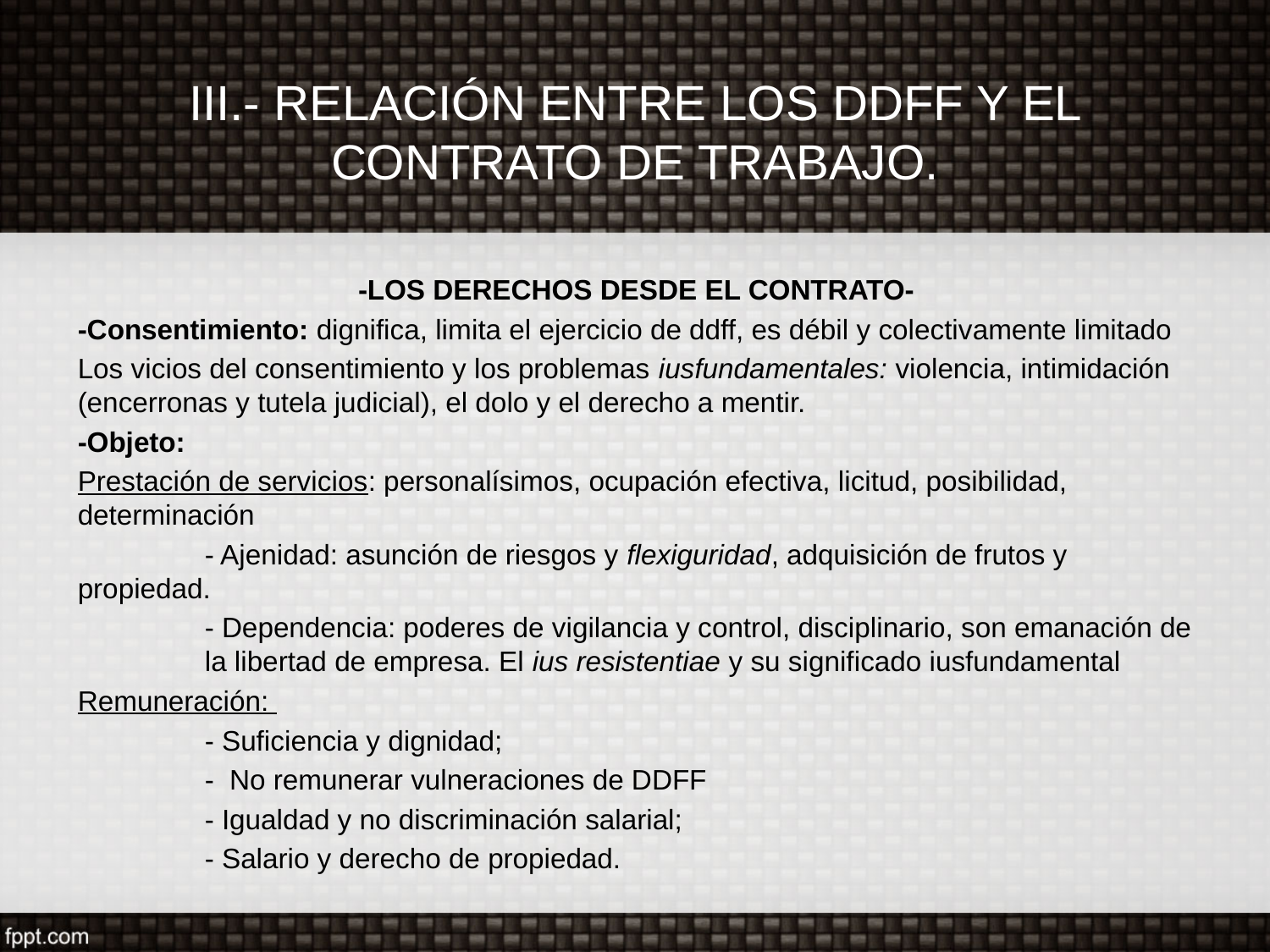

# III.- RELACIÓN ENTRE LOS DDFF Y EL CONTRATO DE TRABAJO.

-LOS DERECHOS DESDE EL CONTRATO-
-Consentimiento: dignifica, limita el ejercicio de ddff, es débil y colectivamente limitado
Los vicios del consentimiento y los problemas iusfundamentales: violencia, intimidación (encerronas y tutela judicial), el dolo y el derecho a mentir.
-Objeto:
Prestación de servicios: personalísimos, ocupación efectiva, licitud, posibilidad, 	determinación
	- Ajenidad: asunción de riesgos y flexiguridad, adquisición de frutos y 	propiedad.
	- Dependencia: poderes de vigilancia y control, disciplinario, son emanación de 	la libertad de empresa. El ius resistentiae y su significado iusfundamental
Remuneración:
	- Suficiencia y dignidad;
	-  No remunerar vulneraciones de DDFF
	- Igualdad y no discriminación salarial;
	- Salario y derecho de propiedad.